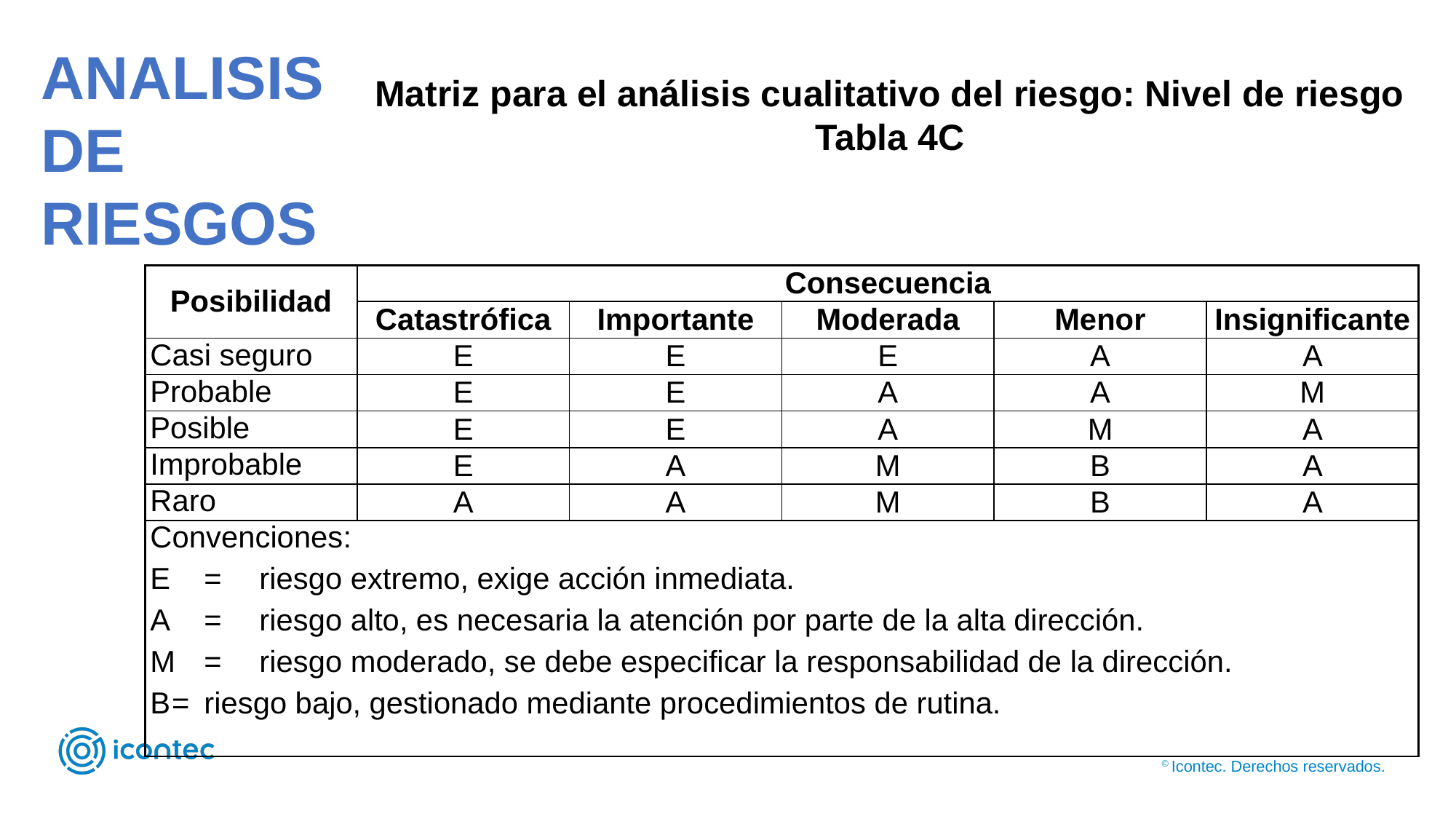

ANALISIS DE RIESGOS
Matriz para el análisis cualitativo del riesgo: Nivel de riesgo Tabla 4C

| Posibilidad | Consecuencia |  |  |  |  |
| --- | --- | --- | --- | --- | --- |
|  | Catastrófica | Importante | Moderada | Menor | Insignificante |
| Casi seguro | E | E | E | A | A |
| Probable | E | E | A | A | M |
| Posible | E | E | A | M | A |
| Improbable | E | A | M | B | A |
| Raro | A | A | M | B | A |
| Convenciones: E = riesgo extremo, exige acción inmediata. A = riesgo alto, es necesaria la atención por parte de la alta dirección. M = riesgo moderado, se debe especificar la responsabilidad de la dirección. B = riesgo bajo, gestionado mediante procedimientos de rutina. |  |  |  |  |  |